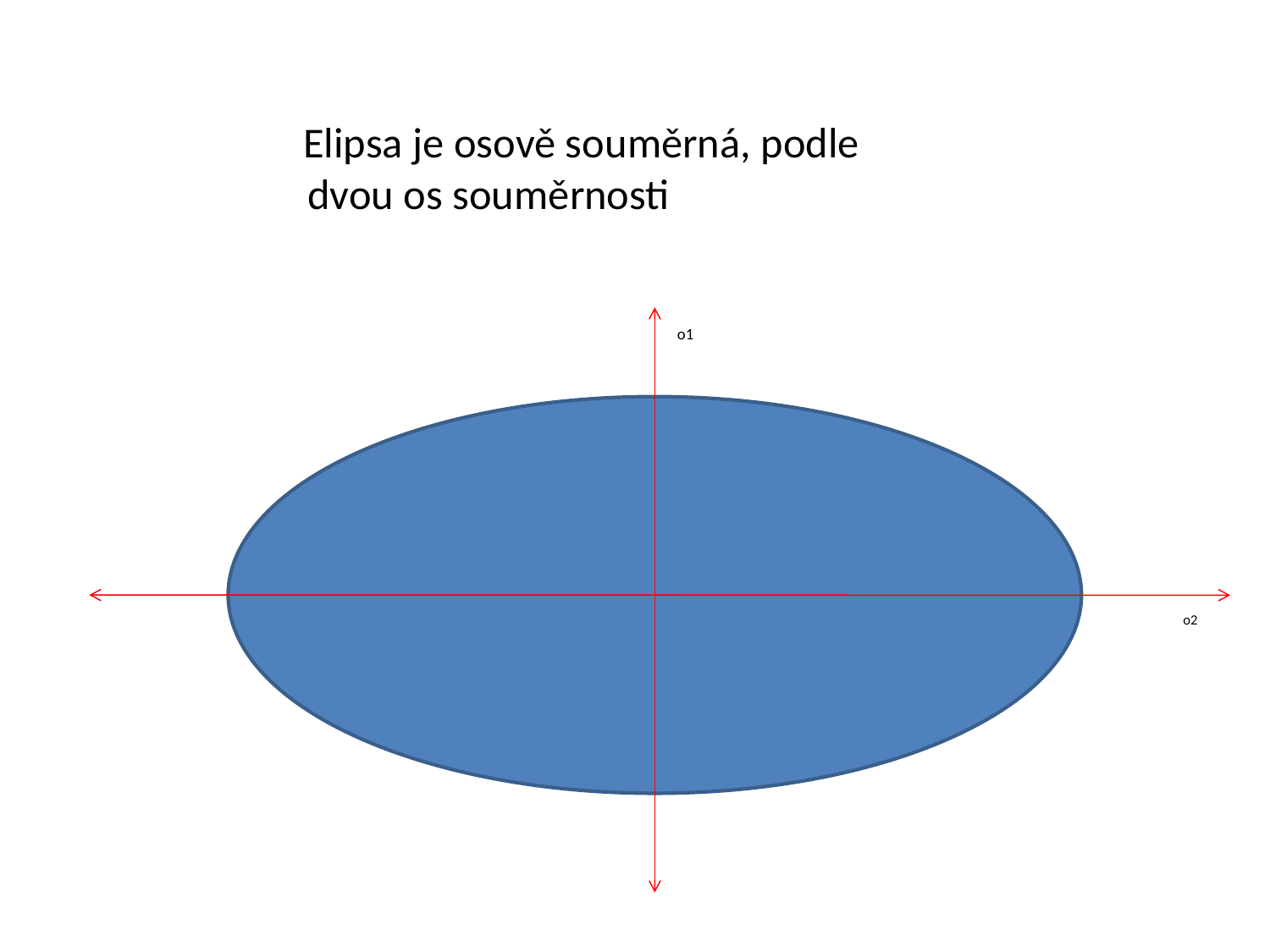

Elipsa je osově souměrná, podle
dvou os souměrnosti
o1

o2